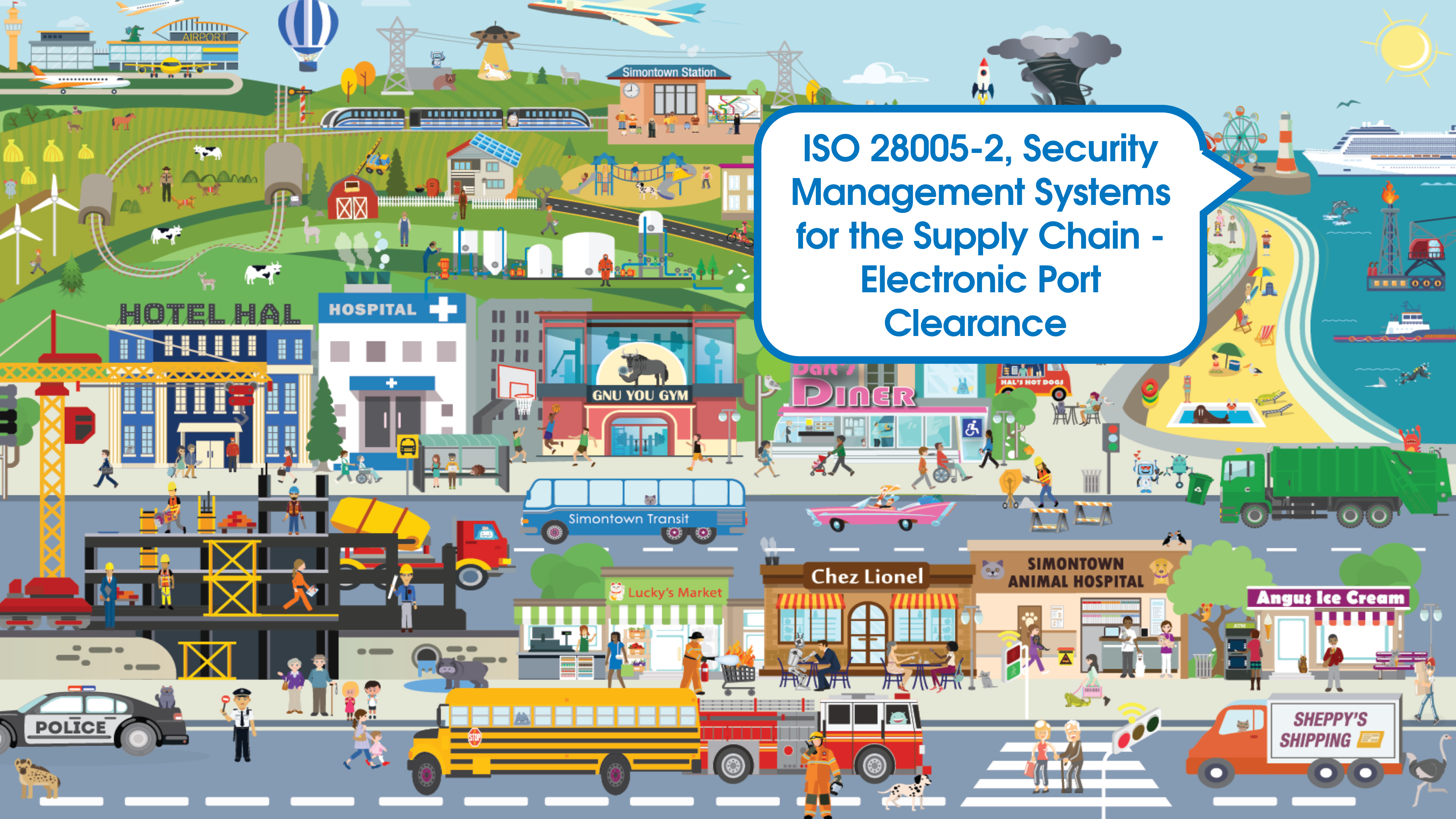

ISO 28005-2, Security Management Systems for the Supply Chain - Electronic Port Clearance